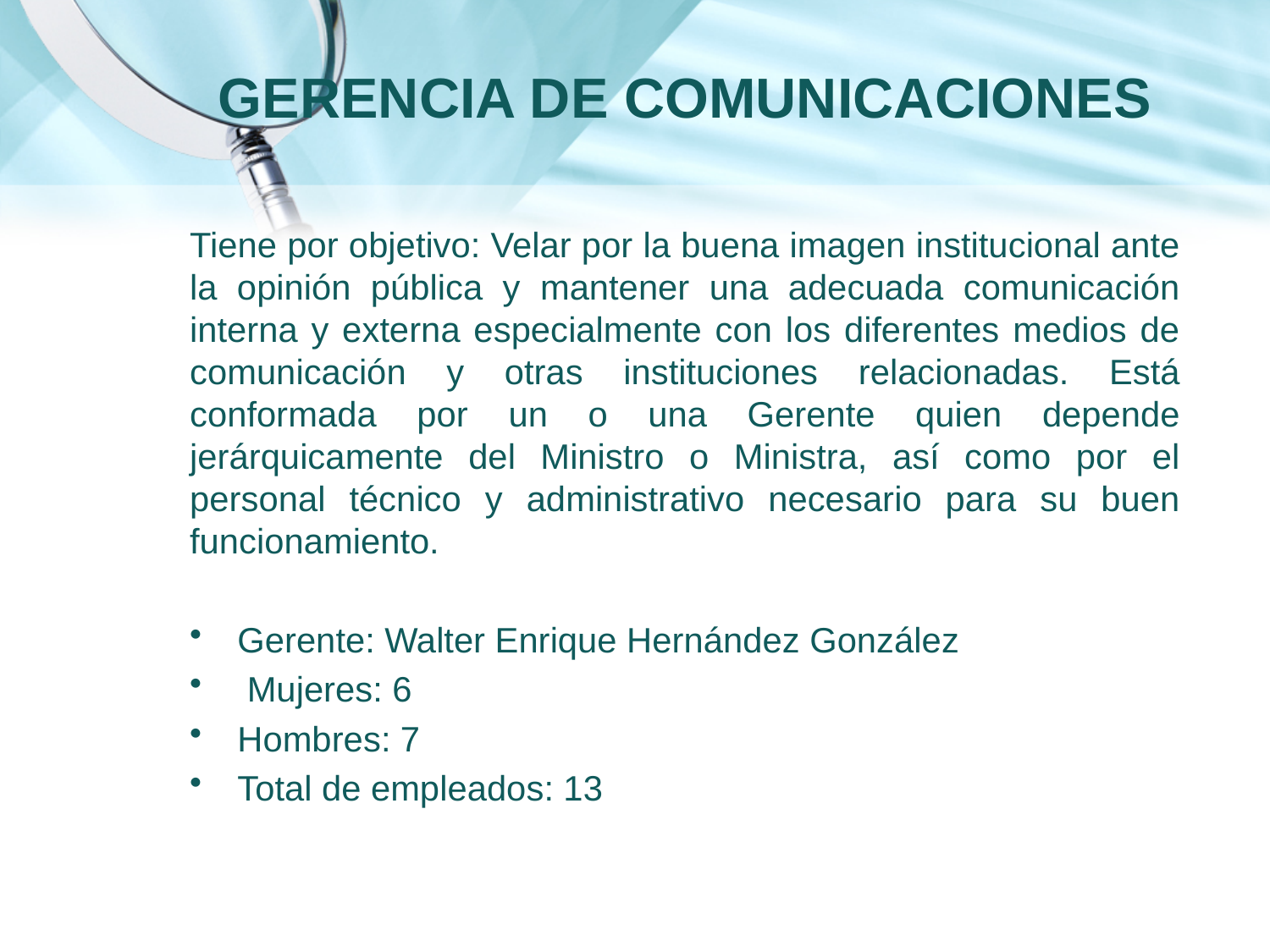

# GERENCIA DE COMUNICACIONES
Tiene por objetivo: Velar por la buena imagen institucional ante la opinión pública y mantener una adecuada comunicación interna y externa especialmente con los diferentes medios de comunicación y otras instituciones relacionadas. Está conformada por un o una Gerente quien depende jerárquicamente del Ministro o Ministra, así como por el personal técnico y administrativo necesario para su buen funcionamiento.

Gerente: Walter Enrique Hernández González
 Mujeres: 6
Hombres: 7
Total de empleados: 13